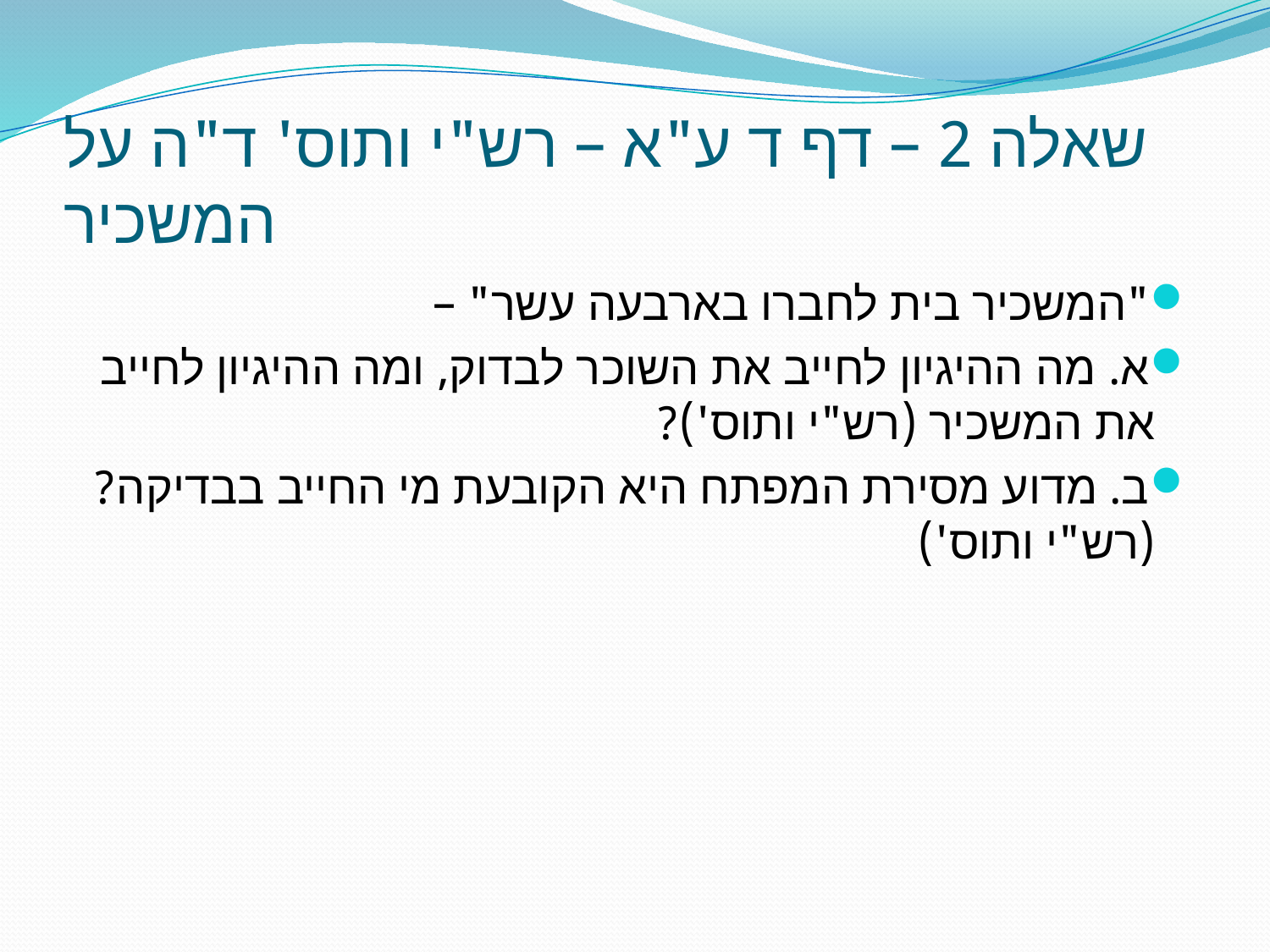

# שאלה 2 – דף ד ע"א – רש"י ותוס' ד"ה על המשכיר
"המשכיר בית לחברו בארבעה עשר" –
א. מה ההיגיון לחייב את השוכר לבדוק, ומה ההיגיון לחייב את המשכיר (רש"י ותוס')?
ב. מדוע מסירת המפתח היא הקובעת מי החייב בבדיקה? (רש"י ותוס')